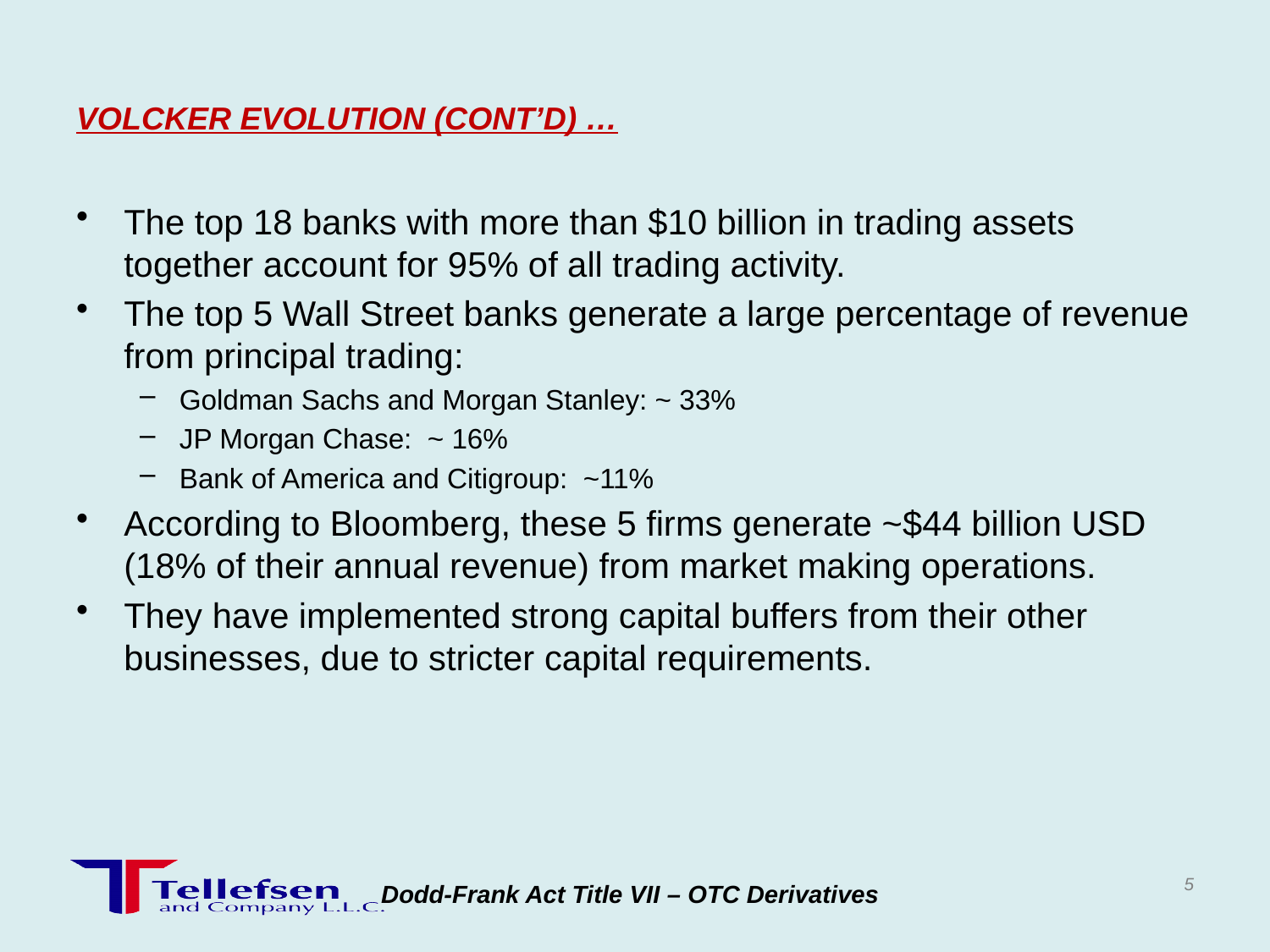

# VOLCKER EVOLUTION (CONT’D) …
The top 18 banks with more than $10 billion in trading assets together account for 95% of all trading activity.
The top 5 Wall Street banks generate a large percentage of revenue from principal trading:
Goldman Sachs and Morgan Stanley: ~ 33%
JP Morgan Chase:  ~ 16%
Bank of America and Citigroup:  ~11%
According to Bloomberg, these 5 firms generate ~$44 billion USD (18% of their annual revenue) from market making operations.
They have implemented strong capital buffers from their other businesses, due to stricter capital requirements.

5
Dodd-Frank Act Title VII – OTC Derivatives